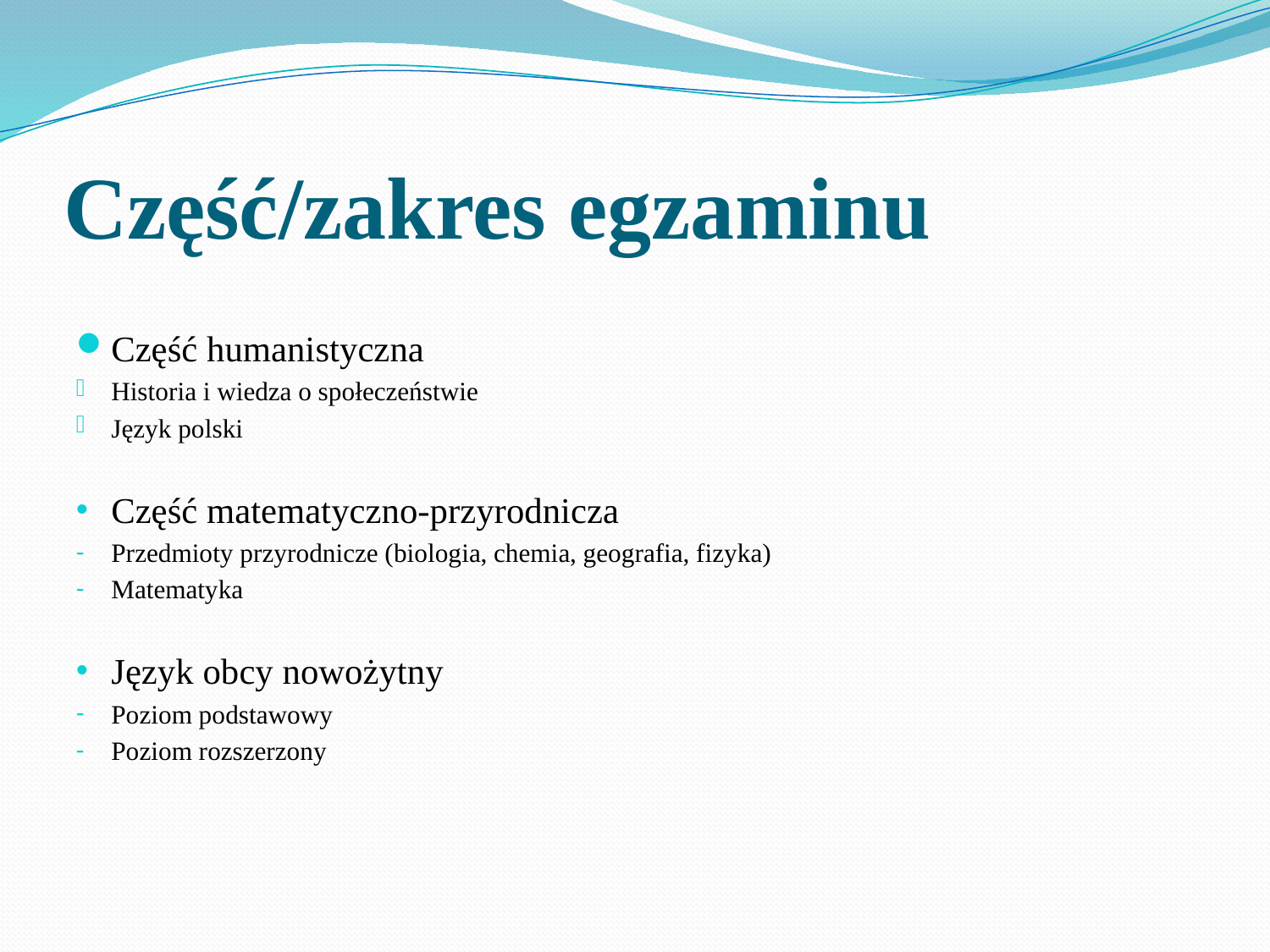

# Część/zakres egzaminu

Część humanistyczna
Historia i wiedza o społeczeństwie
Język polski

Część matematyczno-przyrodnicza
Przedmioty przyrodnicze (biologia, chemia, geografia, fizyka)
Matematyka

Język obcy nowożytny
Poziom podstawowy
Poziom rozszerzony